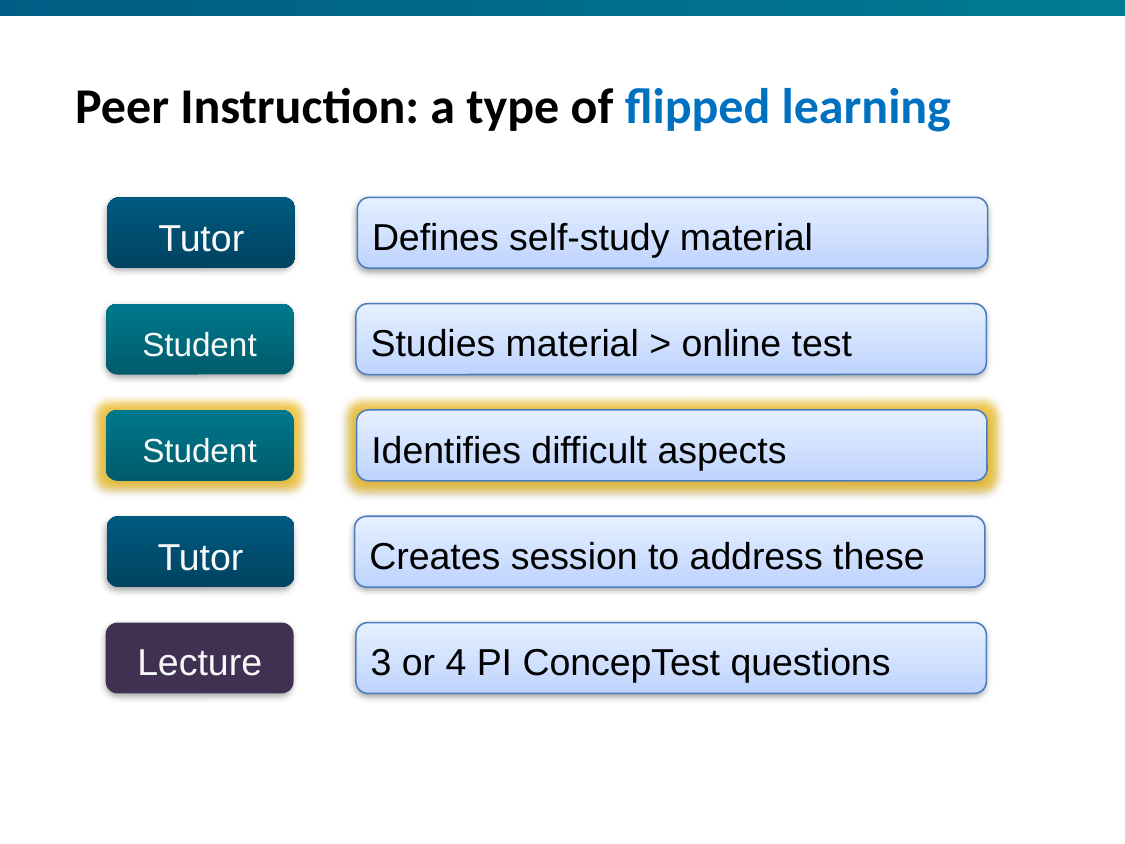

# Peer Instruction: a type of flipped learning
Tutor
Defines self-study material
Student
Studies material > online test
Student
Identifies difficult aspects
Tutor
Creates session to address these
Lecture
3 or 4 PI ConcepTest questions